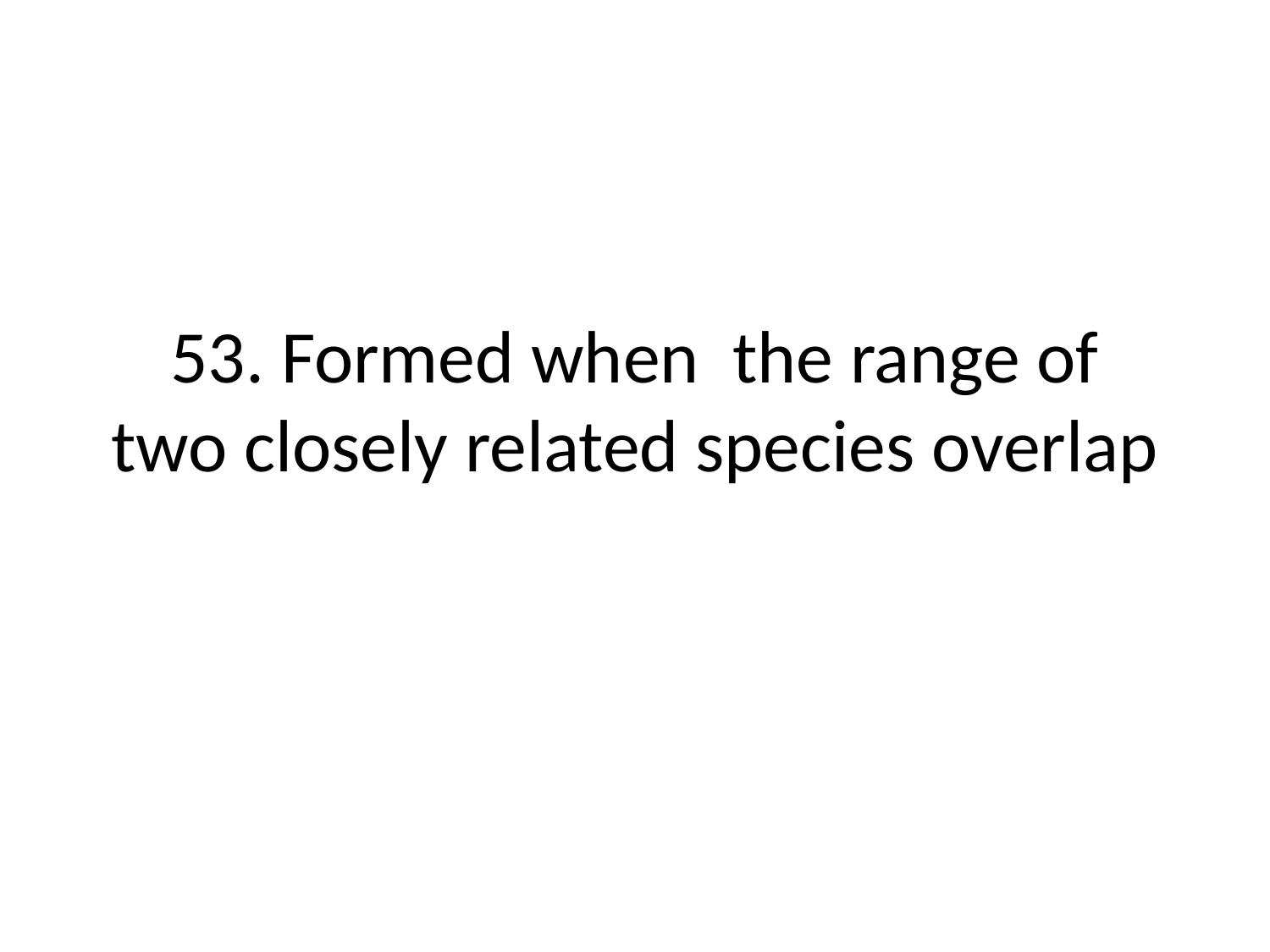

# 53. Formed when  the range of two closely related species overlap